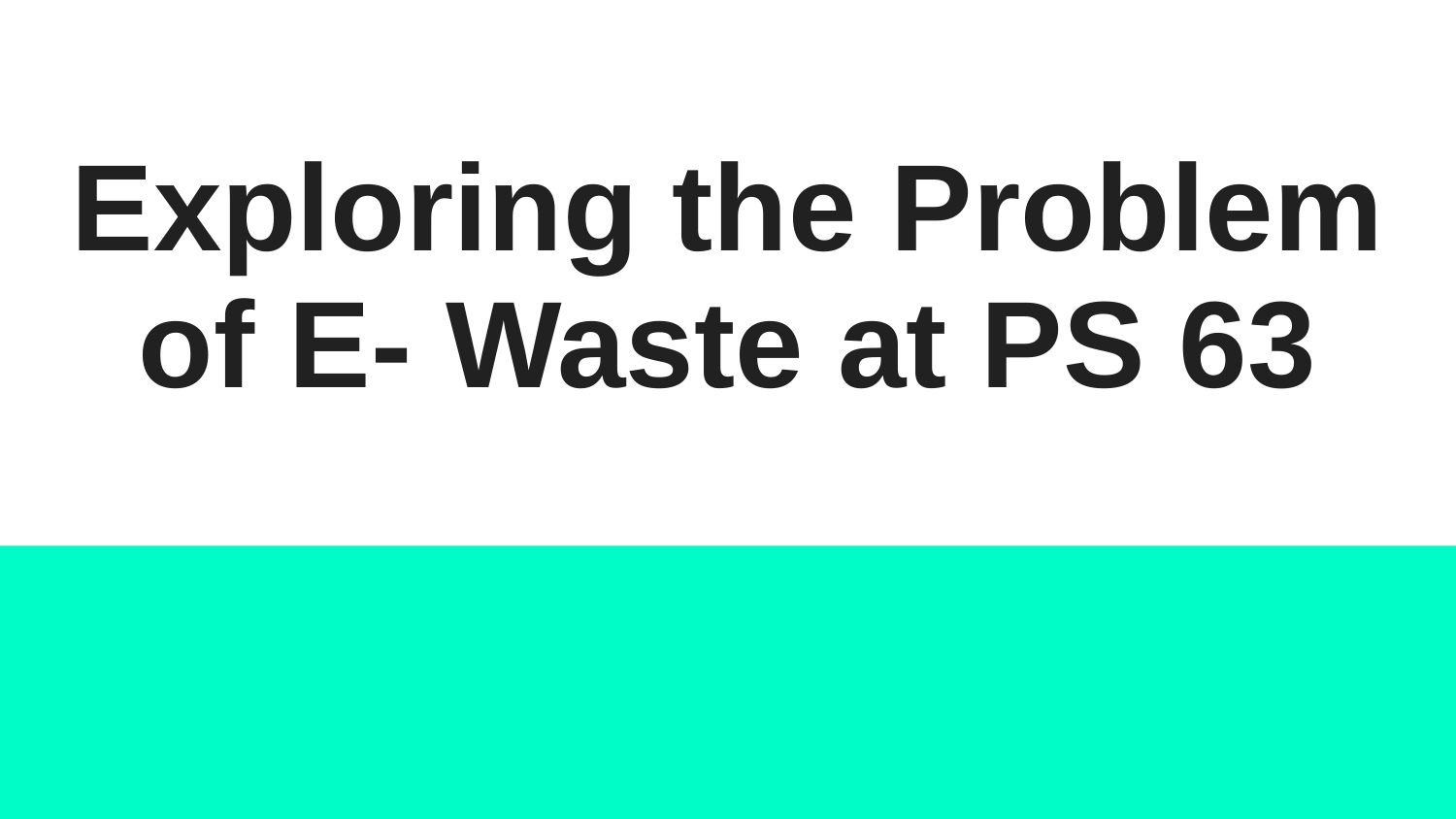

# Exploring the Problem of E- Waste at PS 63